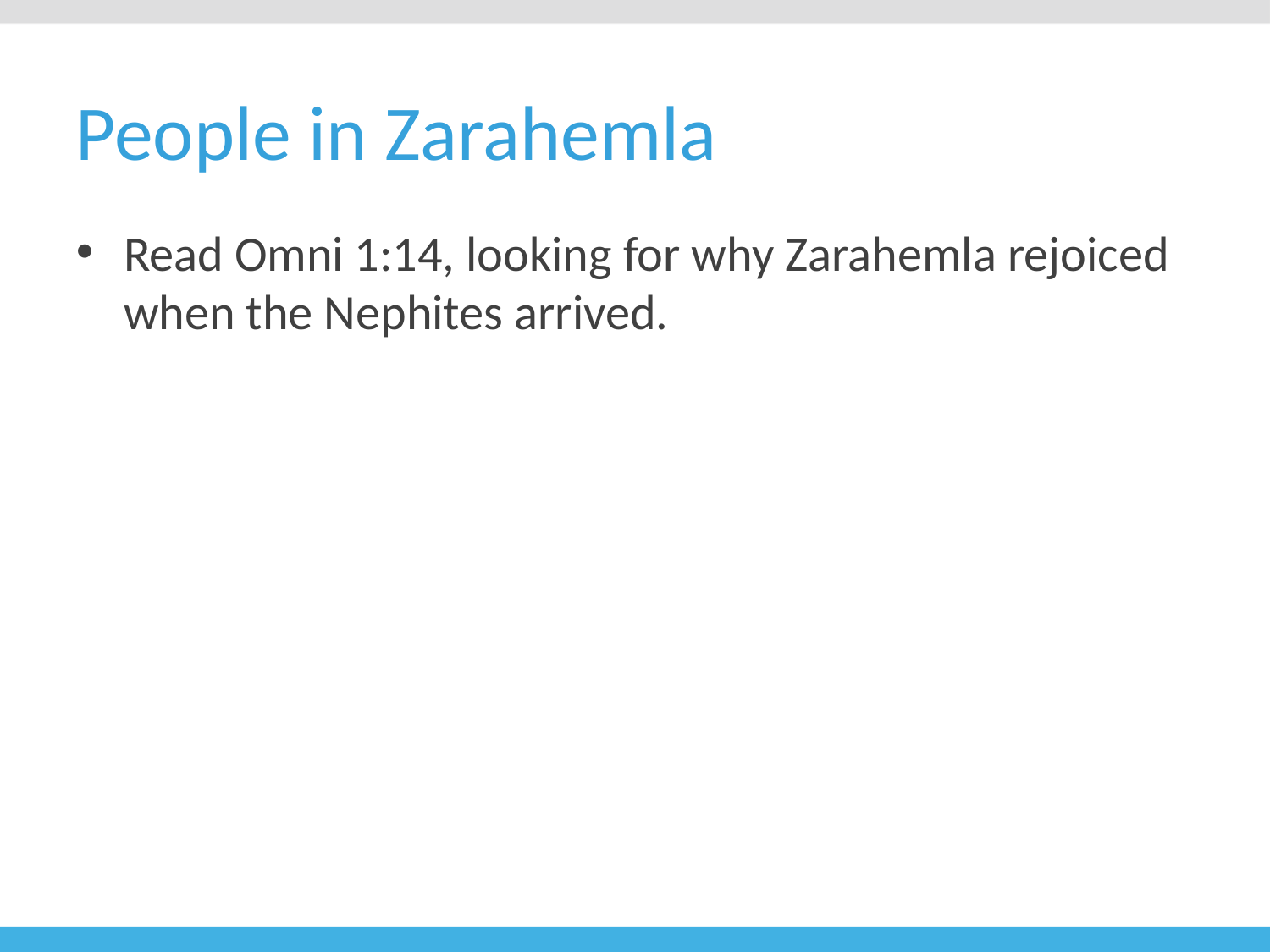

# People in Zarahemla
Read Omni 1:14, looking for why Zarahemla rejoiced when the Nephites arrived.